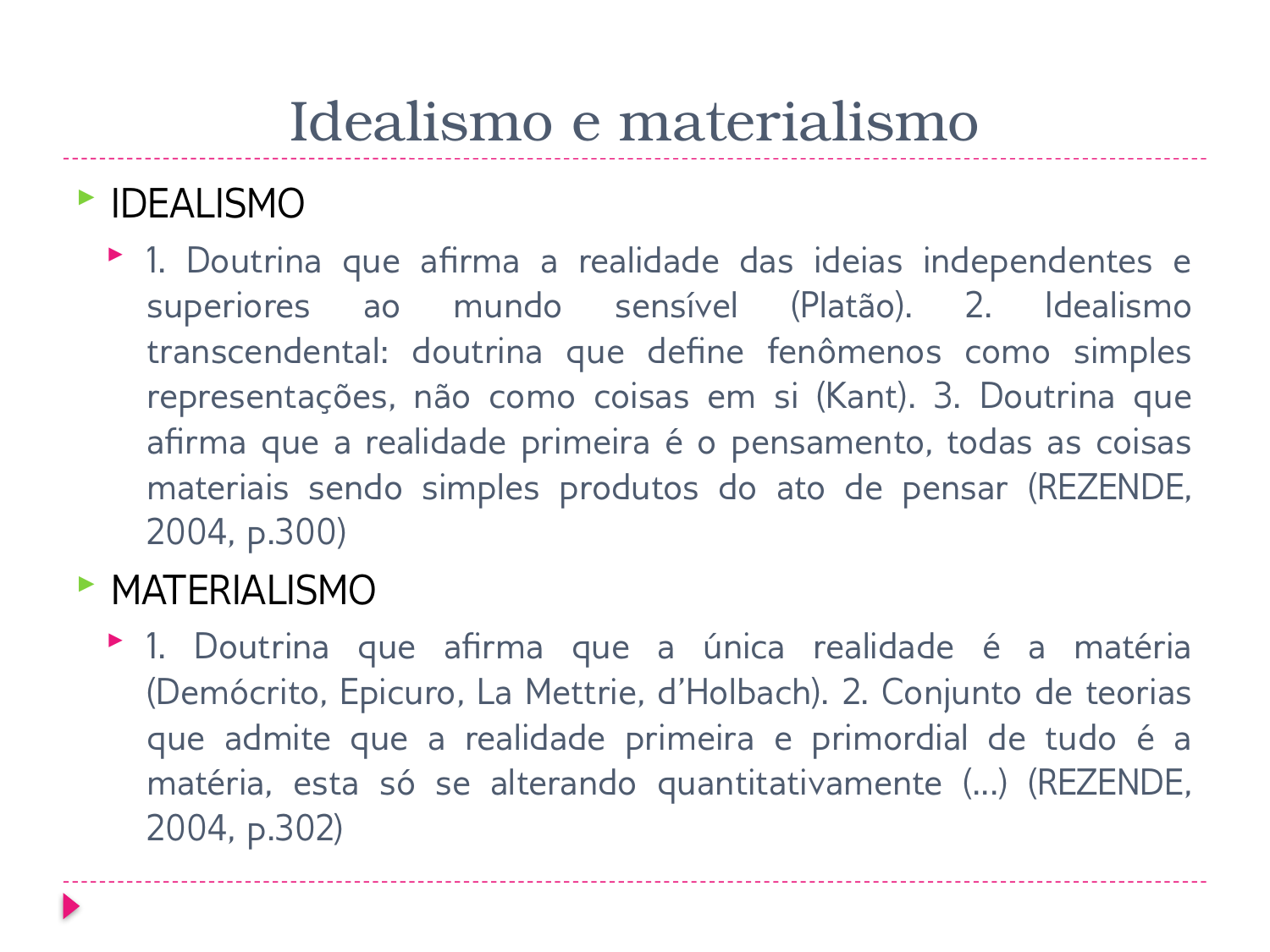

# Idealismo e materialismo
IDEALISMO
1. Doutrina que afirma a realidade das ideias independentes e superiores ao mundo sensível (Platão). 2. Idealismo transcendental: doutrina que define fenômenos como simples representações, não como coisas em si (Kant). 3. Doutrina que afirma que a realidade primeira é o pensamento, todas as coisas materiais sendo simples produtos do ato de pensar (REZENDE, 2004, p.300)
MATERIALISMO
1. Doutrina que afirma que a única realidade é a matéria (Demócrito, Epicuro, La Mettrie, d’Holbach). 2. Conjunto de teorias que admite que a realidade primeira e primordial de tudo é a matéria, esta só se alterando quantitativamente (...) (REZENDE, 2004, p.302)